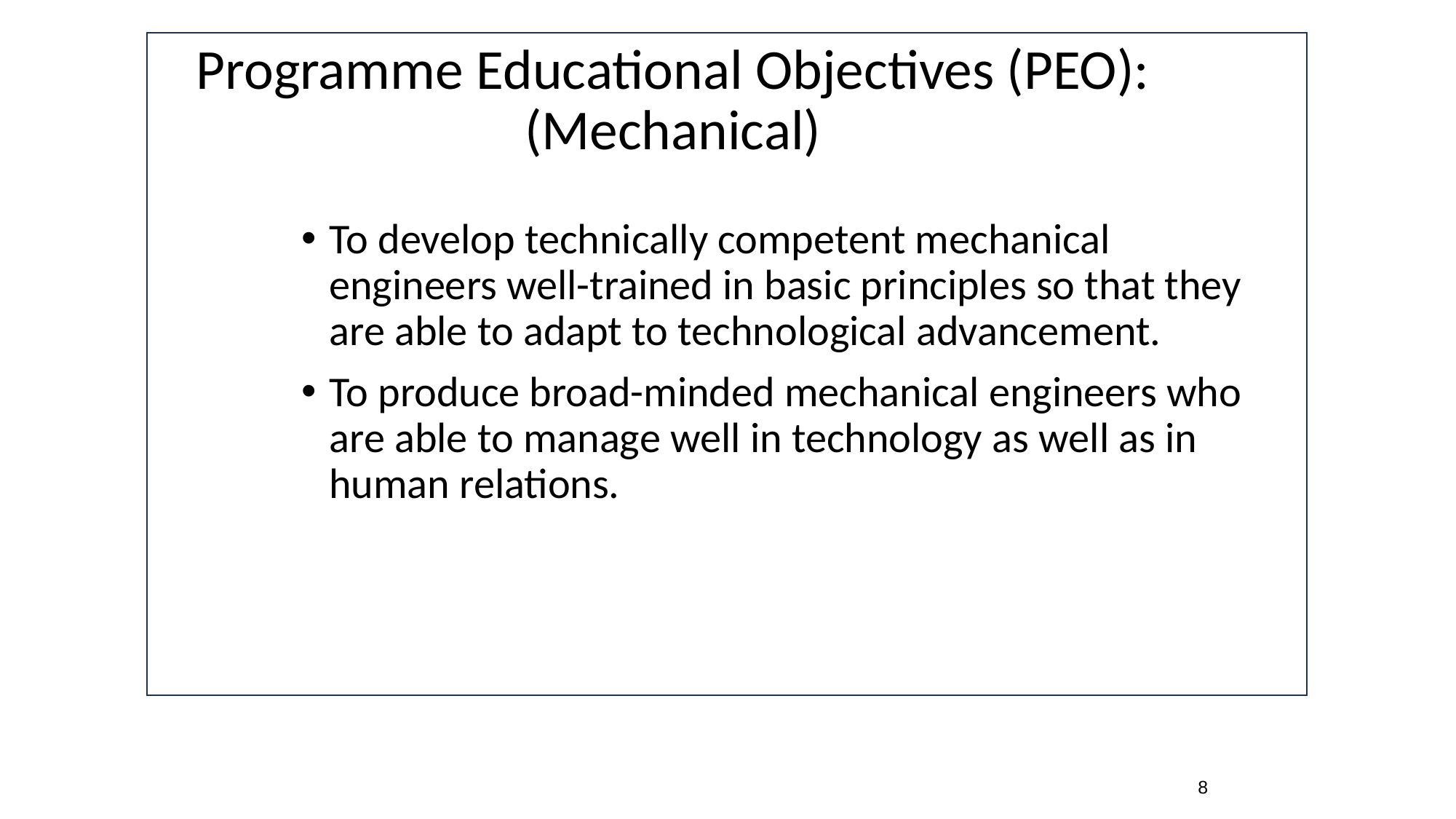

Programme Educational Objectives (PEO):
(Mechanical)
To develop technically competent mechanical engineers well-trained in basic principles so that they are able to adapt to technological advancement.
To produce broad-minded mechanical engineers who are able to manage well in technology as well as in human relations.

8